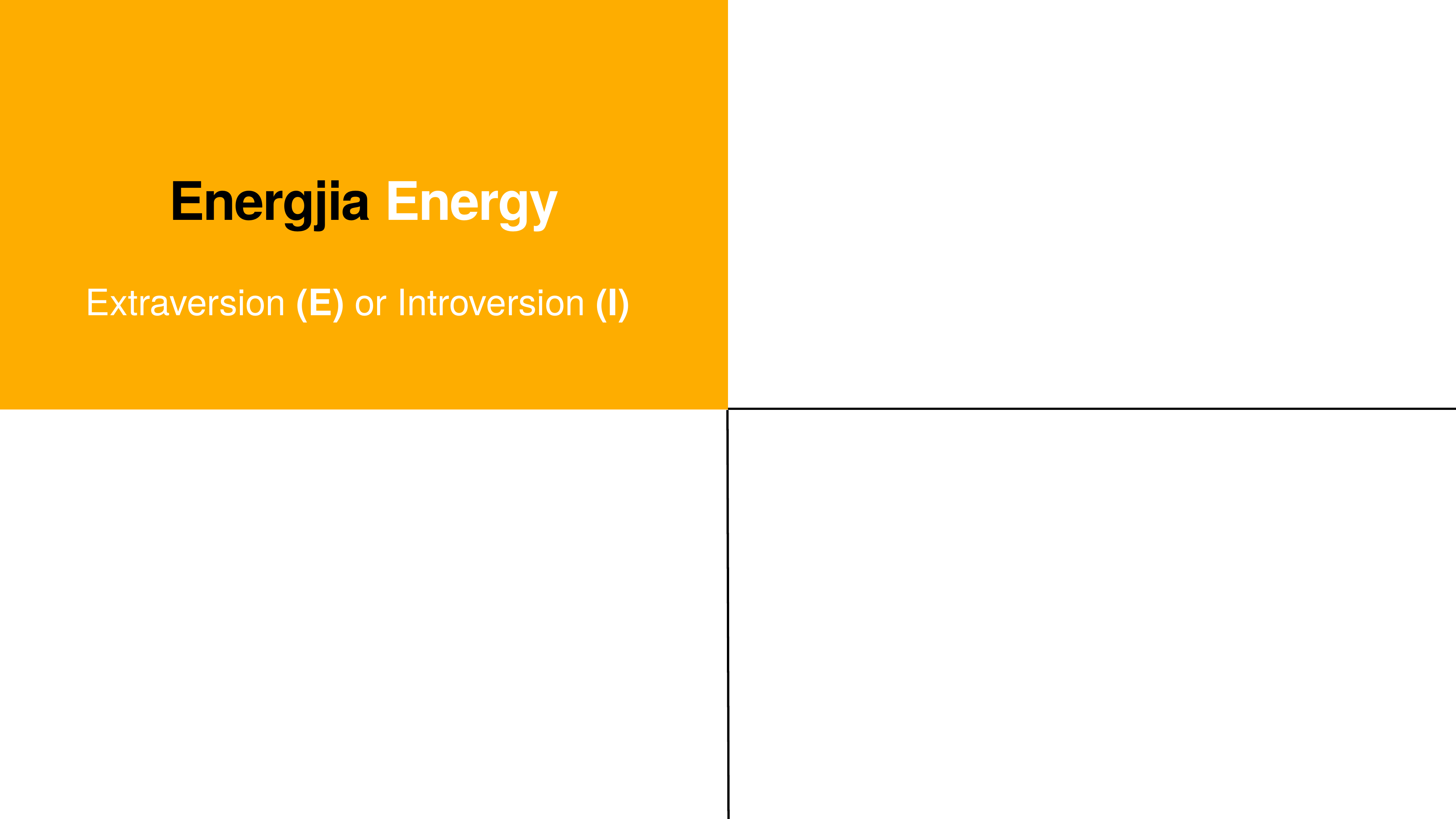

Energjia Energy
Extraversion (E) or Introversion (I)